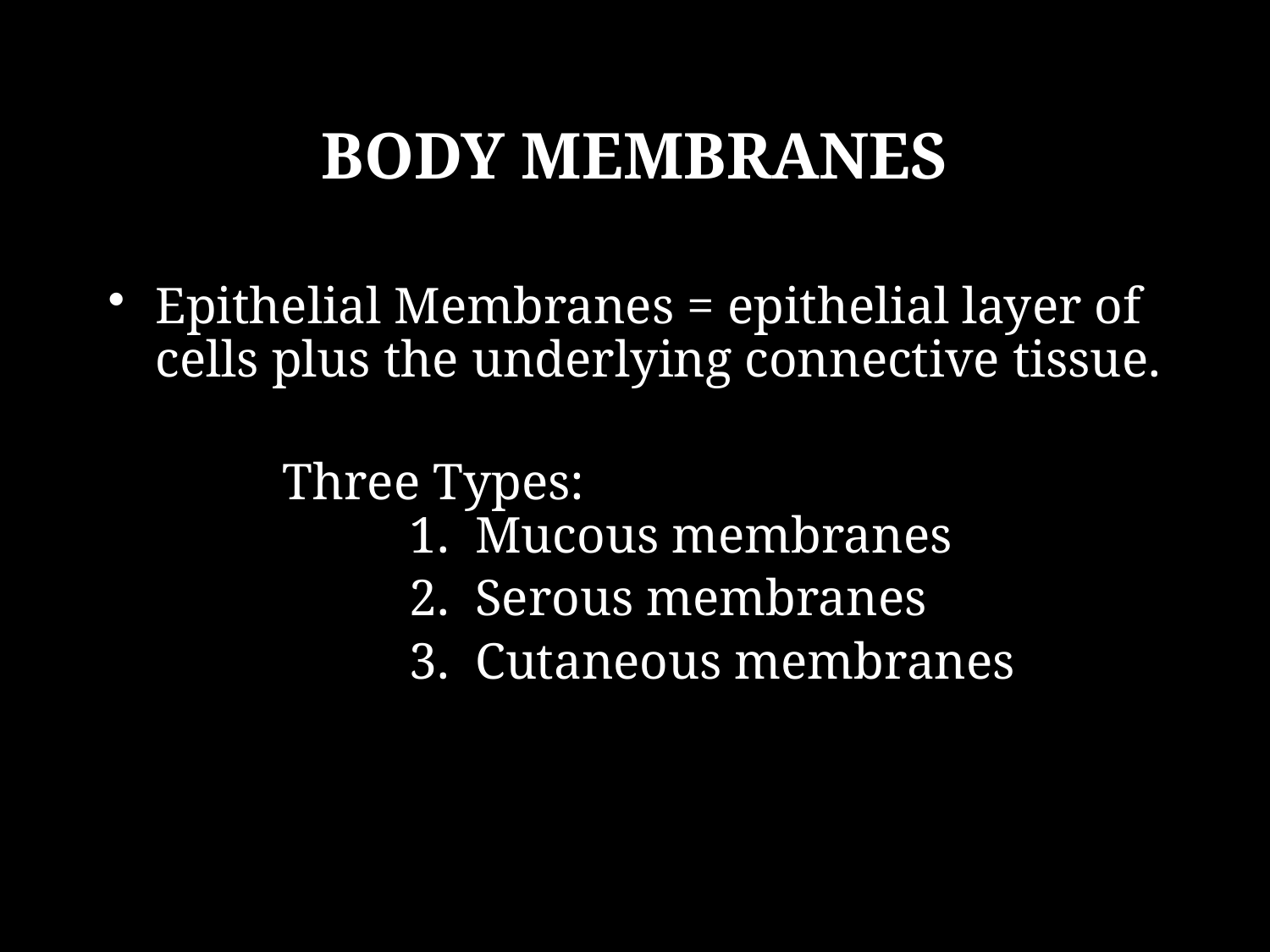

# BODY MEMBRANES
Epithelial Membranes = epithelial layer of cells plus the underlying connective tissue.
		Three Types:
		1.  Mucous membranes
			2.  Serous membranes
			3.  Cutaneous membranes